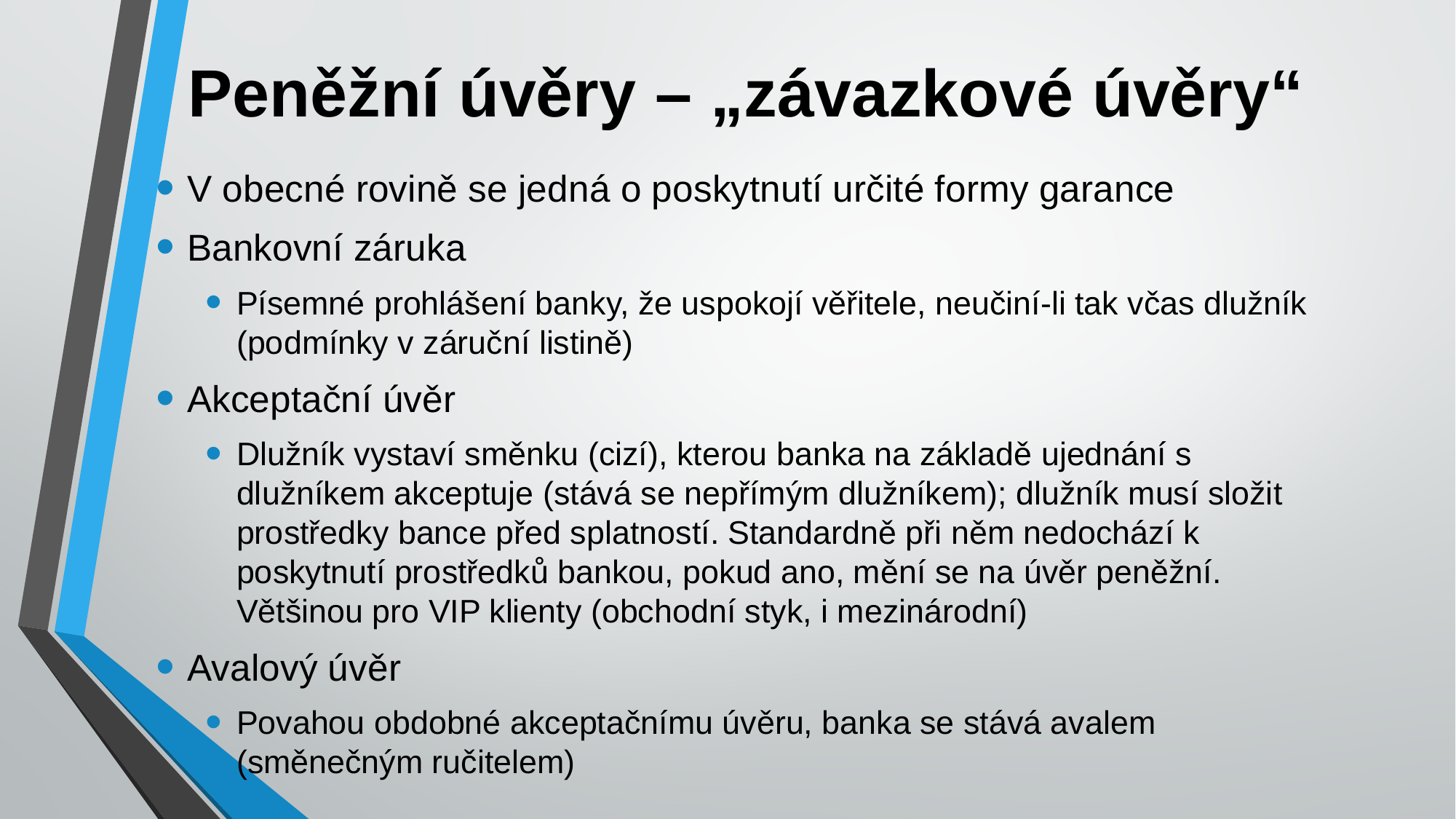

# Peněžní úvěry – „závazkové úvěry“
V obecné rovině se jedná o poskytnutí určité formy garance
Bankovní záruka
Písemné prohlášení banky, že uspokojí věřitele, neučiní-li tak včas dlužník (podmínky v záruční listině)
Akceptační úvěr
Dlužník vystaví směnku (cizí), kterou banka na základě ujednání s dlužníkem akceptuje (stává se nepřímým dlužníkem); dlužník musí složit prostředky bance před splatností. Standardně při něm nedochází k poskytnutí prostředků bankou, pokud ano, mění se na úvěr peněžní. Většinou pro VIP klienty (obchodní styk, i mezinárodní)
Avalový úvěr
Povahou obdobné akceptačnímu úvěru, banka se stává avalem (směnečným ručitelem)